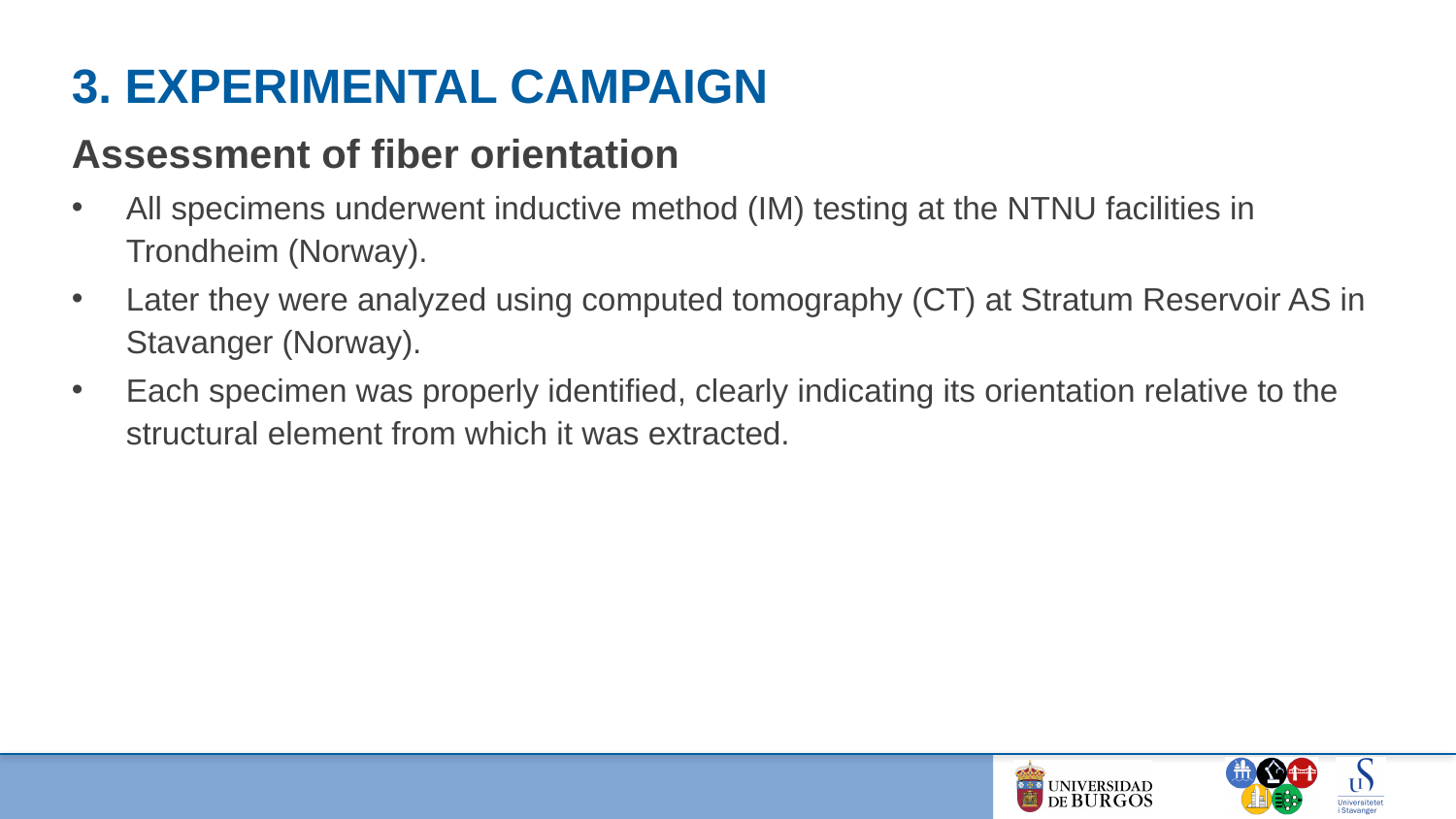

# 3. Experimental campaign
Assessment of fiber orientation
All specimens underwent inductive method (IM) testing at the NTNU facilities in Trondheim (Norway).
Later they were analyzed using computed tomography (CT) at Stratum Reservoir AS in Stavanger (Norway).
Each specimen was properly identified, clearly indicating its orientation relative to the structural element from which it was extracted.